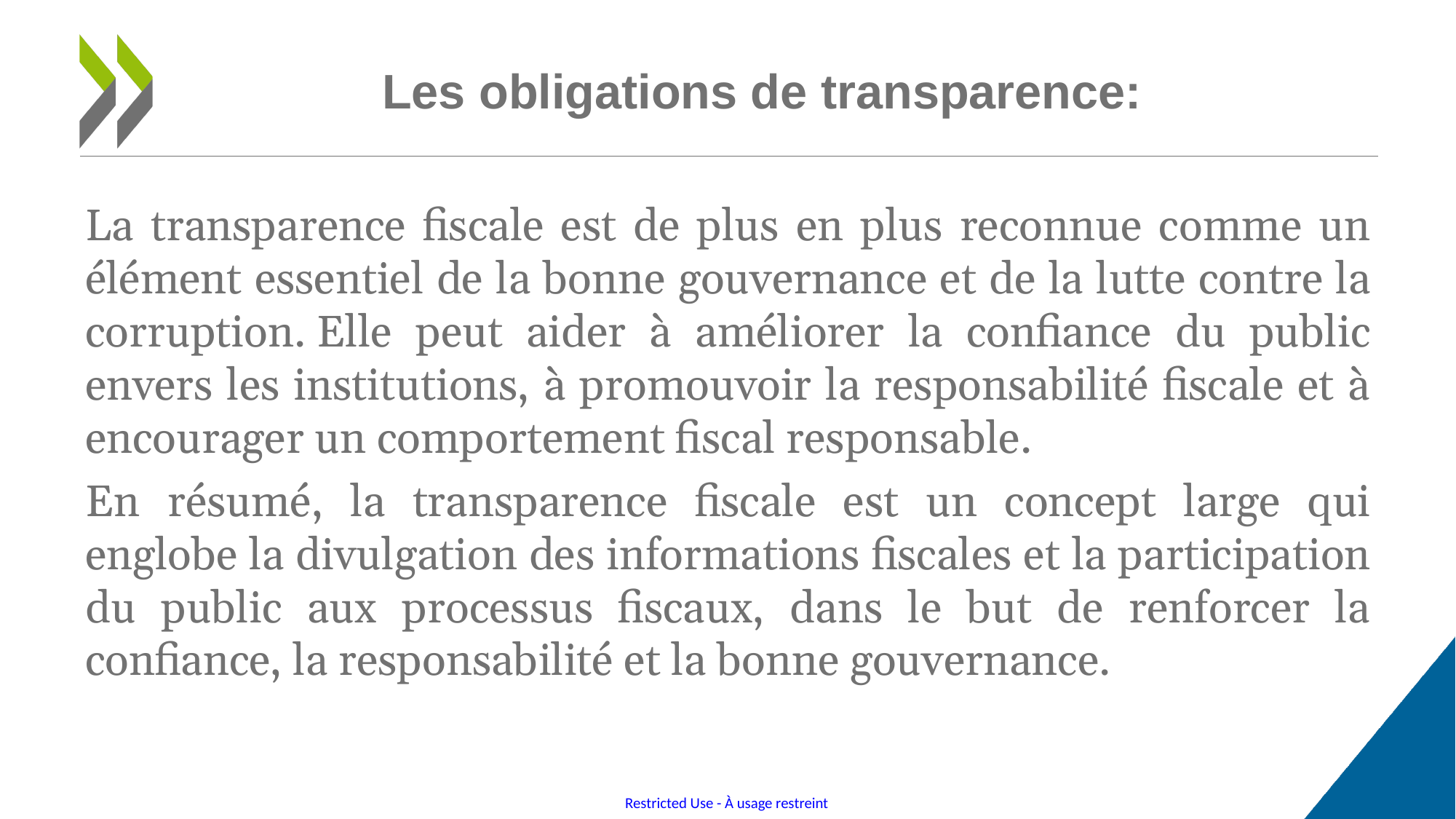

# Les obligations de transparence:
La transparence fiscale est de plus en plus reconnue comme un élément essentiel de la bonne gouvernance et de la lutte contre la corruption. Elle peut aider à améliorer la confiance du public envers les institutions, à promouvoir la responsabilité fiscale et à encourager un comportement fiscal responsable.
En résumé, la transparence fiscale est un concept large qui englobe la divulgation des informations fiscales et la participation du public aux processus fiscaux, dans le but de renforcer la confiance, la responsabilité et la bonne gouvernance.